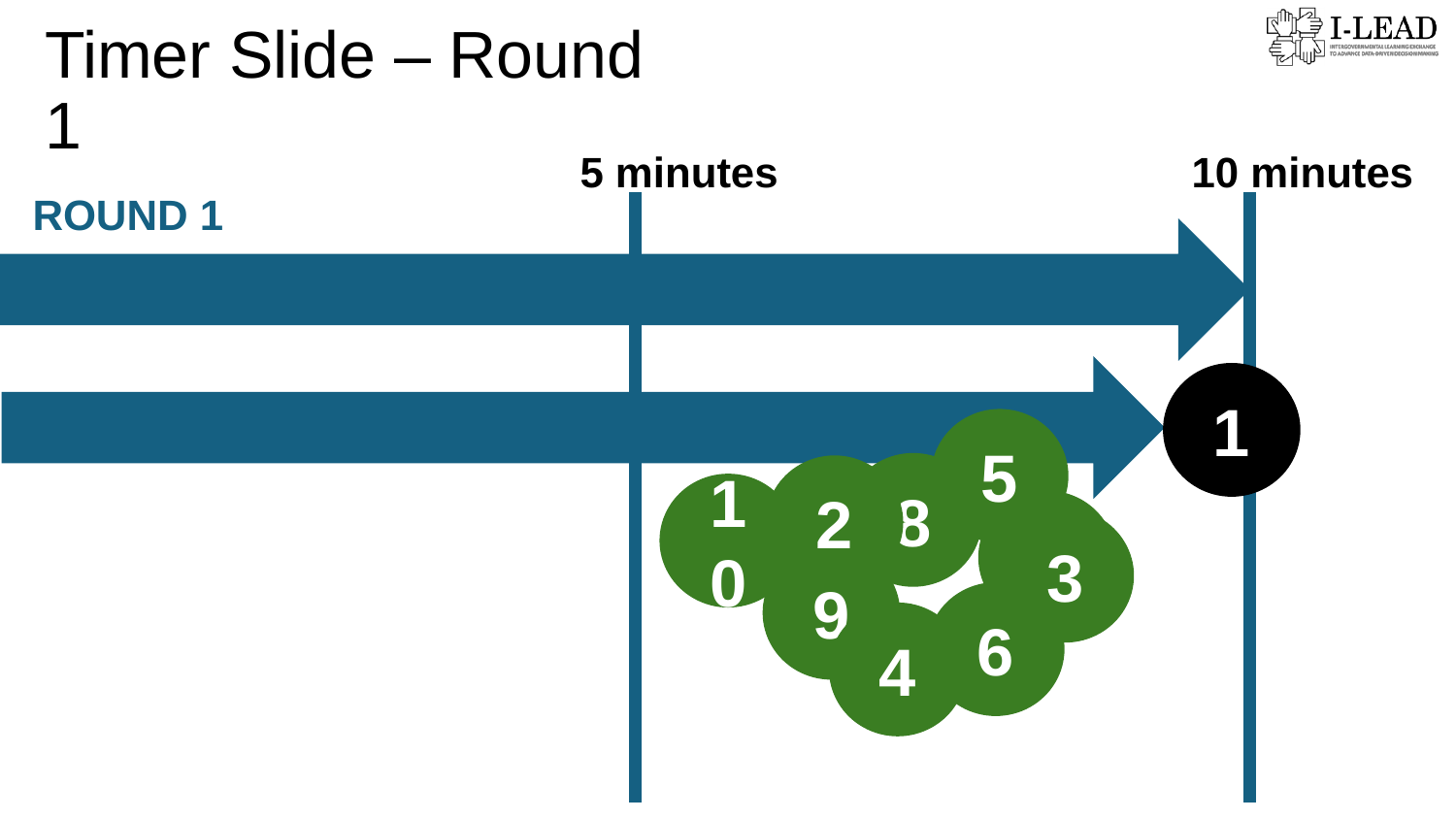

# Timer Slide – Round 1
5 minutes
10 minutes
ROUND 1

1
5
8
2
10
7
3
9
6
4